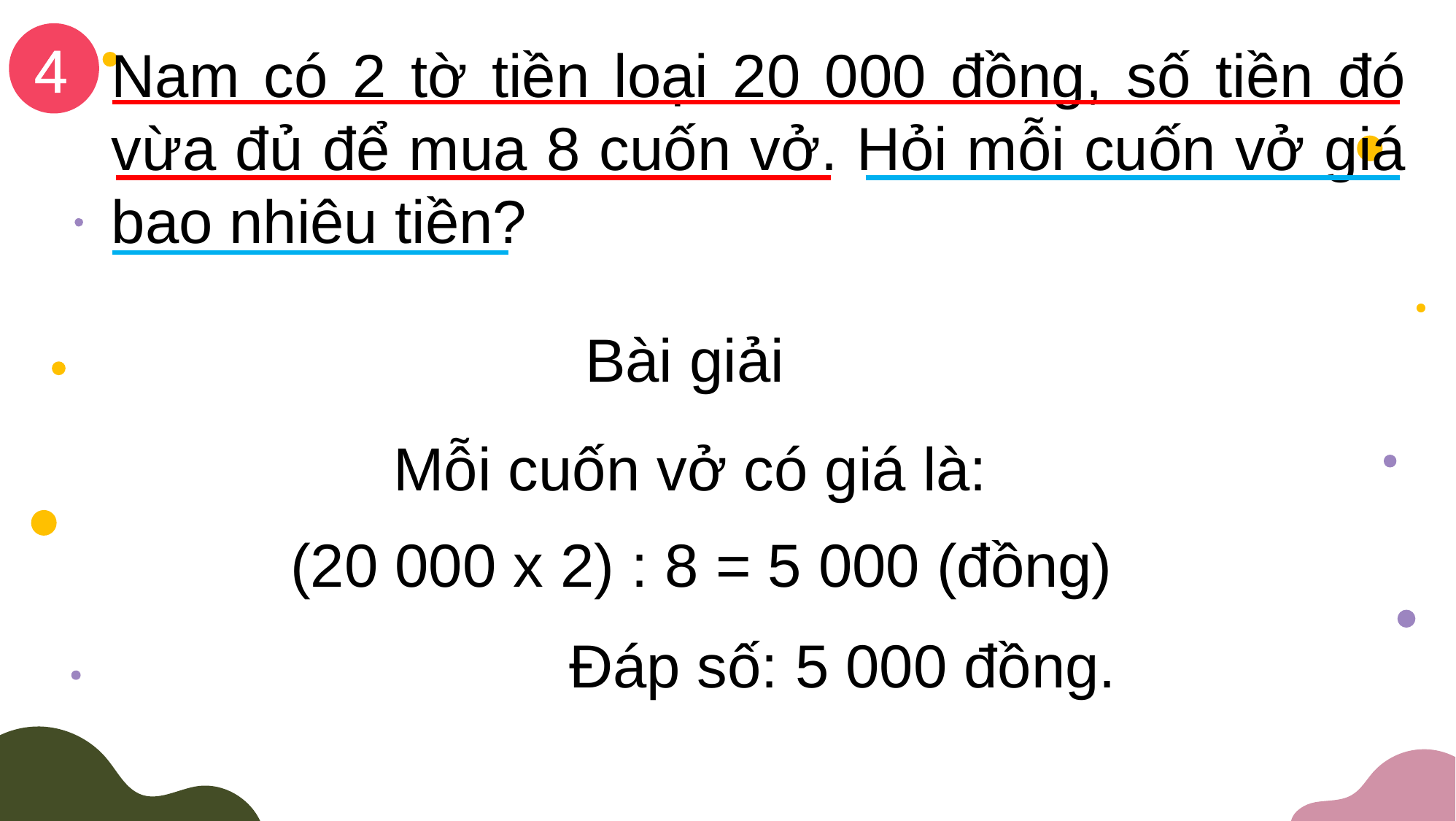

4

Nam có 2 tờ tiền loại 20 000 đồng, số tiền đó vừa đủ để mua 8 cuốn vở. Hỏi mỗi cuốn vở giá bao nhiêu tiền?
Bài giải
Mỗi cuốn vở có giá là:
(20 000 x 2) : 8 = 5 000 (đồng)
Đáp số: 5 000 đồng.